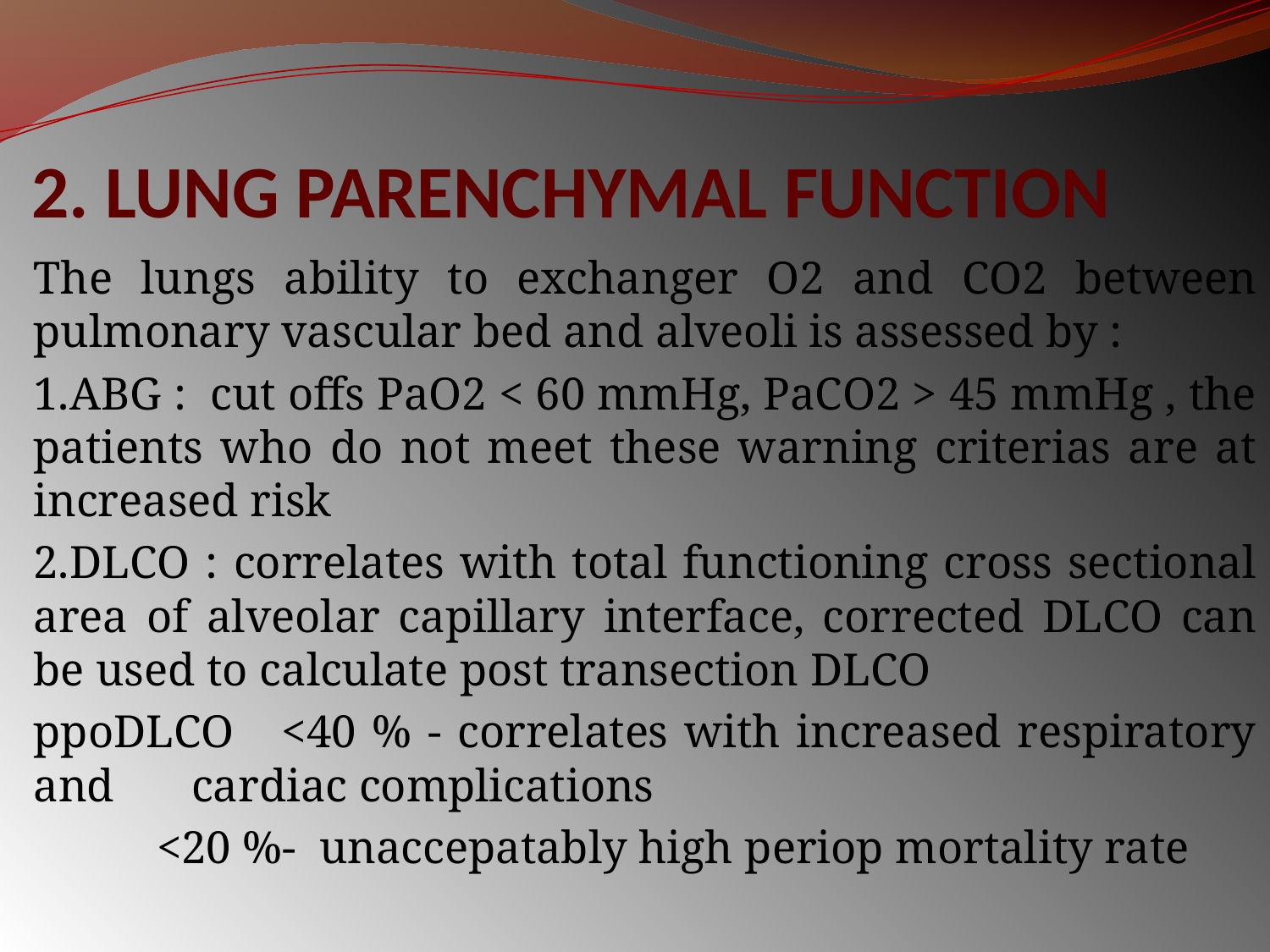

# 2. LUNG PARENCHYMAL FUNCTION
The lungs ability to exchanger O2 and CO2 between pulmonary vascular bed and alveoli is assessed by :
1.ABG :  cut offs PaO2 < 60 mmHg, PaCO2 > 45 mmHg , the patients who do not meet these warning criterias are at increased risk
2.DLCO : correlates with total functioning cross sectional area of alveolar capillary interface, corrected DLCO can be used to calculate post transection DLCO
ppoDLCO   <40 % - correlates with increased respiratory and 			   cardiac complications
		<20 %-  unaccepatably high periop mortality rate